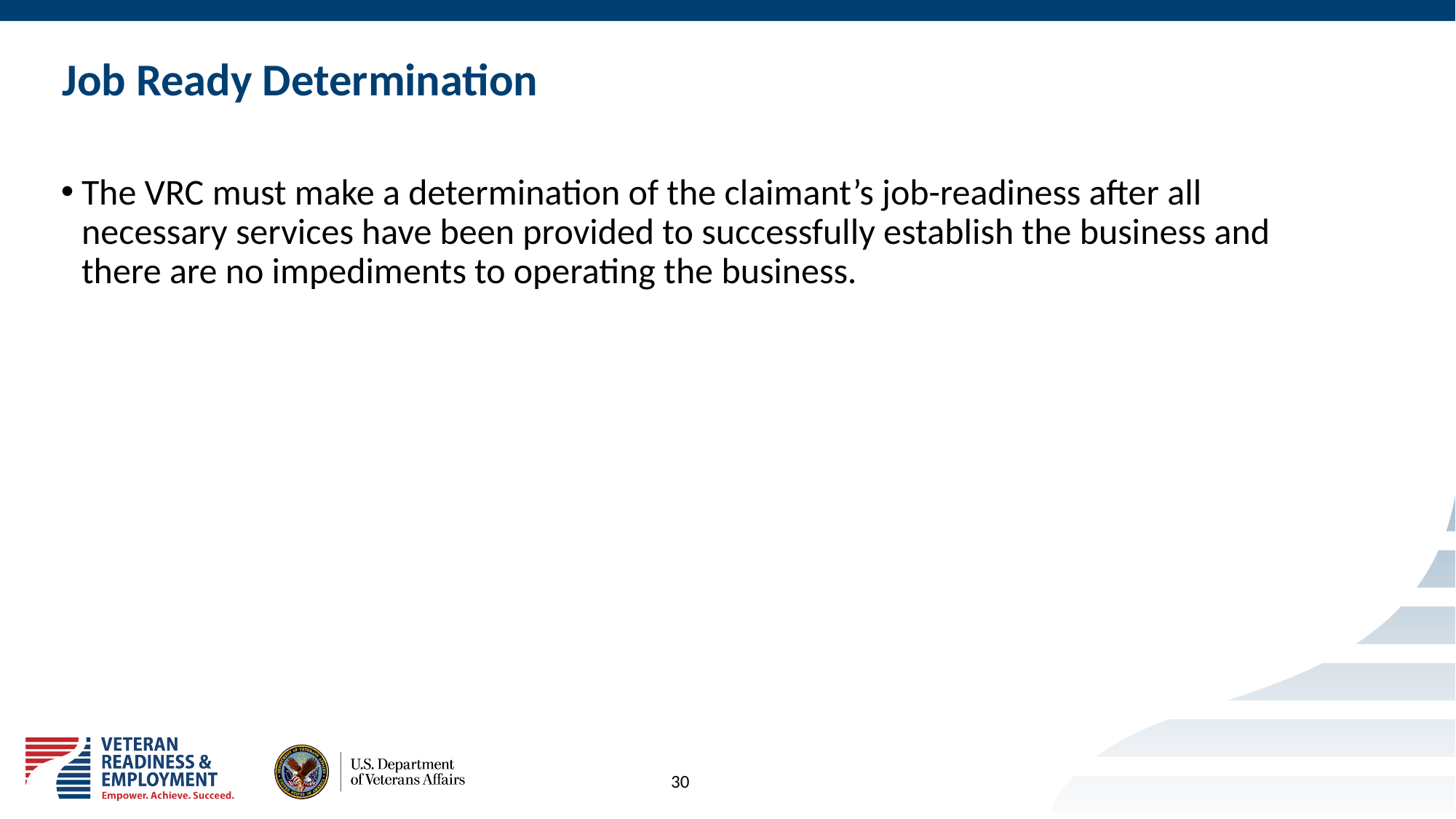

# Job Ready Determination
The VRC must make a determination of the claimant’s job-readiness after all necessary services have been provided to successfully establish the business and there are no impediments to operating the business.
30